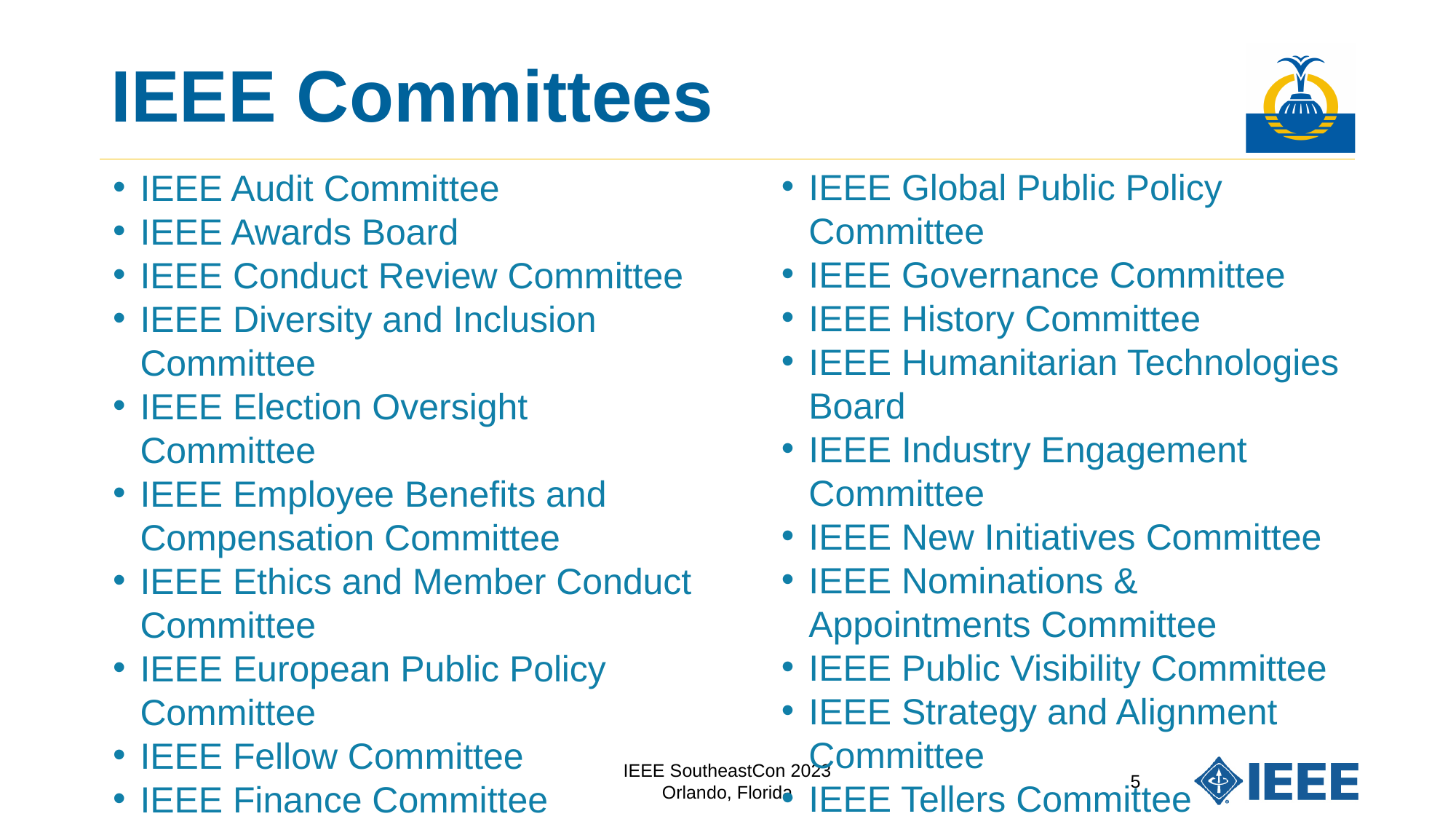

# IEEE Committees
IEEE Global Public Policy Committee
IEEE Governance Committee
IEEE History Committee
IEEE Humanitarian Technologies Board
IEEE Industry Engagement Committee
IEEE New Initiatives Committee
IEEE Nominations & Appointments Committee
IEEE Public Visibility Committee
IEEE Strategy and Alignment Committee
IEEE Tellers Committee
IEEE Audit Committee
IEEE Awards Board
IEEE Conduct Review Committee
IEEE Diversity and Inclusion Committee
IEEE Election Oversight Committee
IEEE Employee Benefits and Compensation Committee
IEEE Ethics and Member Conduct Committee
IEEE European Public Policy Committee
IEEE Fellow Committee
IEEE Finance Committee
IEEE SoutheastCon 2023
Orlando, Florida
5